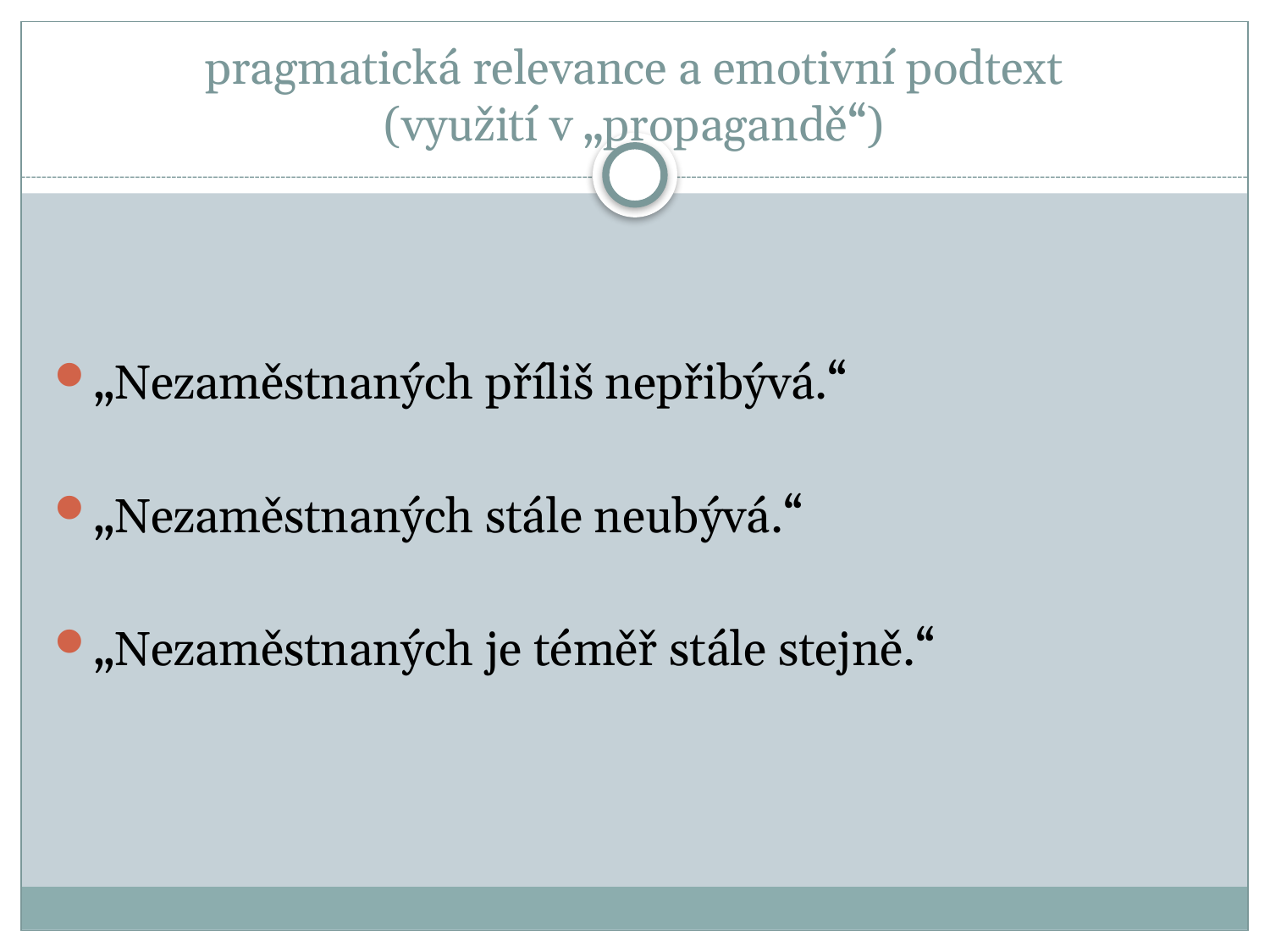

# pragmatická relevance a emotivní podtext (využití v „propagandě“)

„Nezaměstnaných příliš nepřibývá.“

„Nezaměstnaných stále neubývá.“

„Nezaměstnaných je téměř stále stejně.“